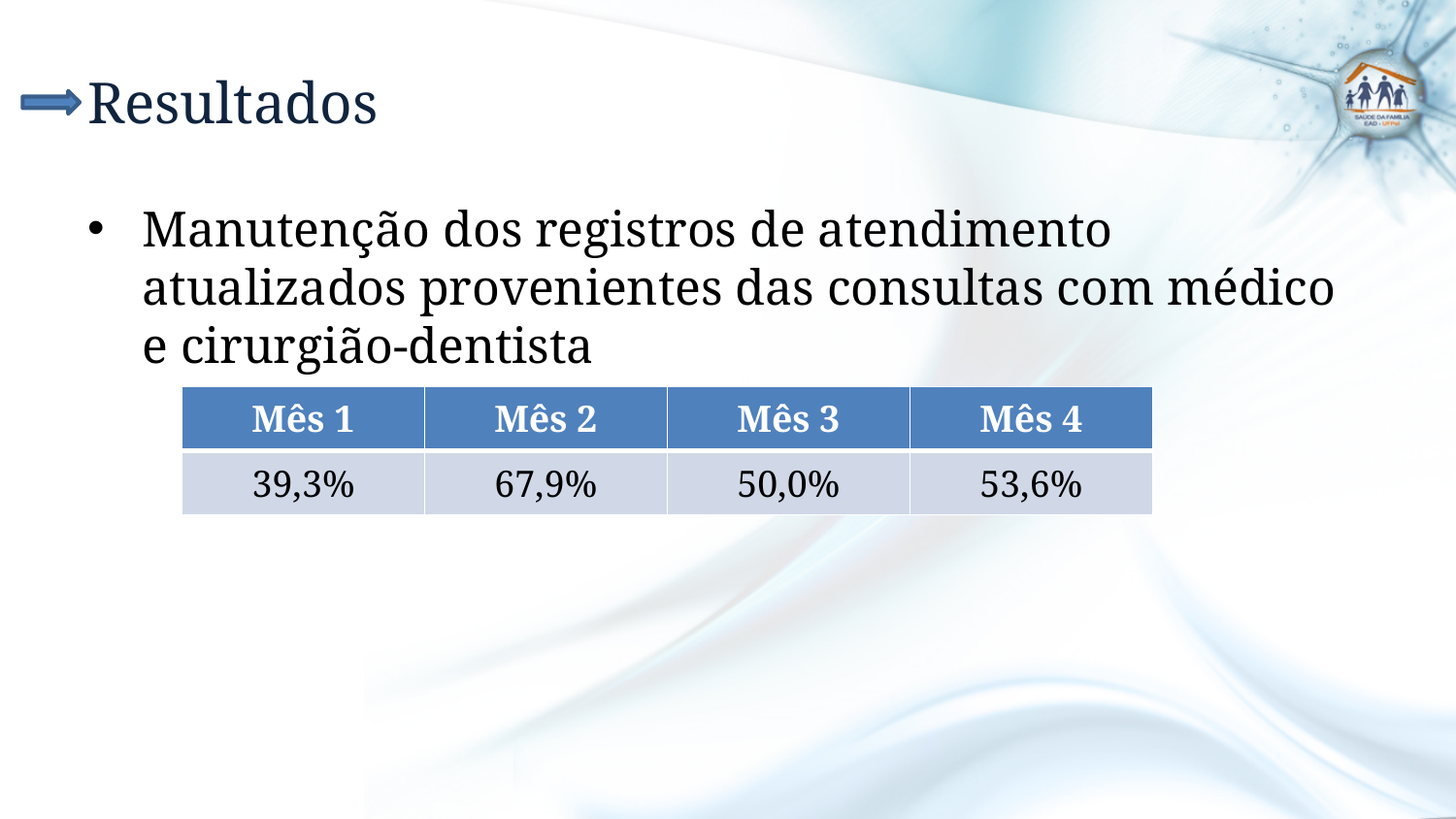

# Resultados

Manutenção dos registros de atendimento atualizados provenientes das consultas com médico e cirurgião-dentista

| Mês 1 | Mês 2 | Mês 3 | Mês 4 |
| --- | --- | --- | --- |
| 39,3% | 67,9% | 50,0% | 53,6% |